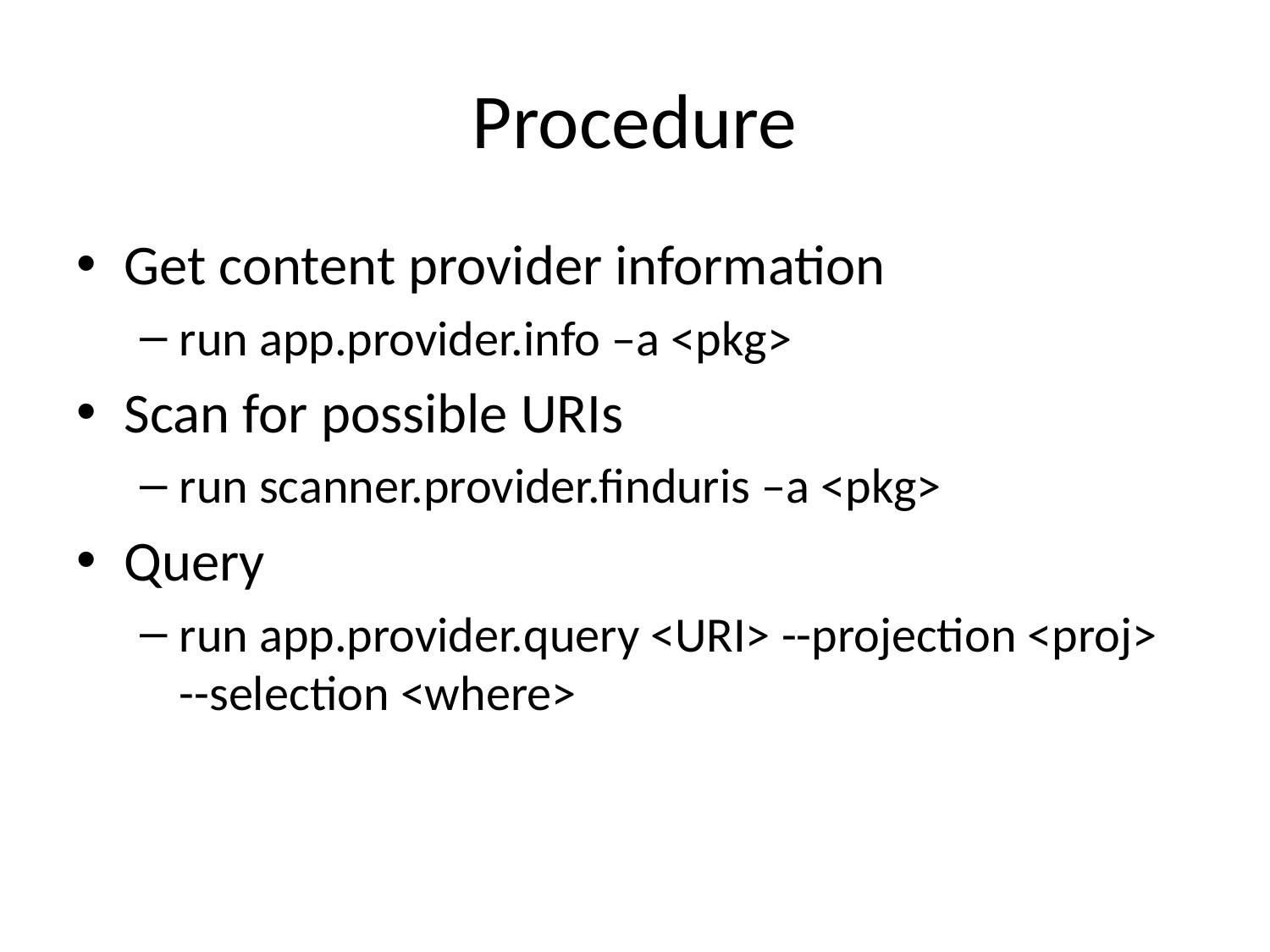

# Procedure
Get content provider information
run app.provider.info –a <pkg>
Scan for possible URIs
run scanner.provider.finduris –a <pkg>
Query
run app.provider.query <URI> --projection <proj> --selection <where>